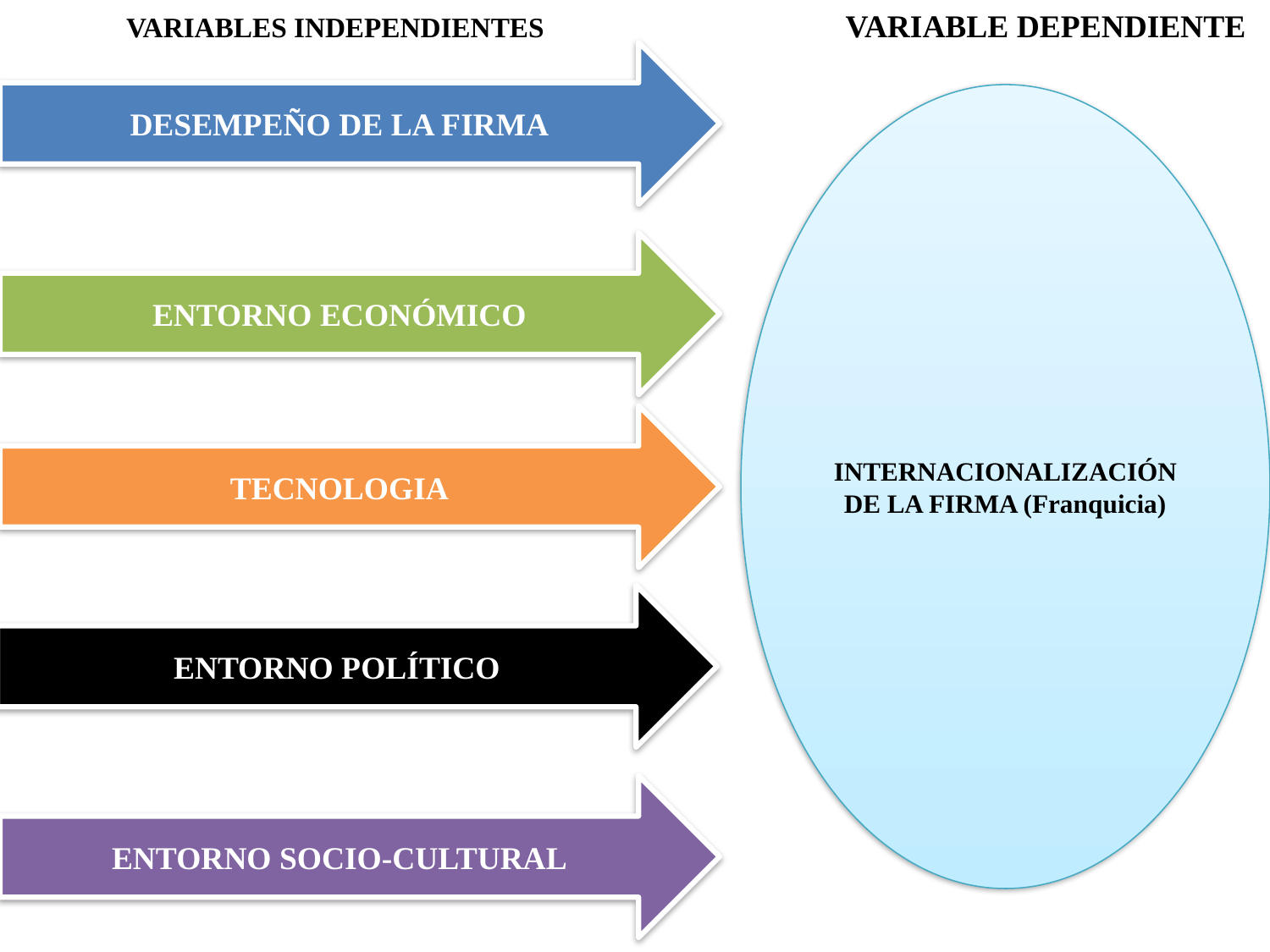

VARIABLES INDEPENDIENTES
    VARIABLE DEPENDIENTE
DESEMPEÑO DE LA FIRMA
INTERNACIONALIZACIÓN DE LA FIRMA (Franquicia)
ENTORNO ECONÓMICO
TECNOLOGIA
ENTORNO POLÍTICO
ENTORNO SOCIO-CULTURAL